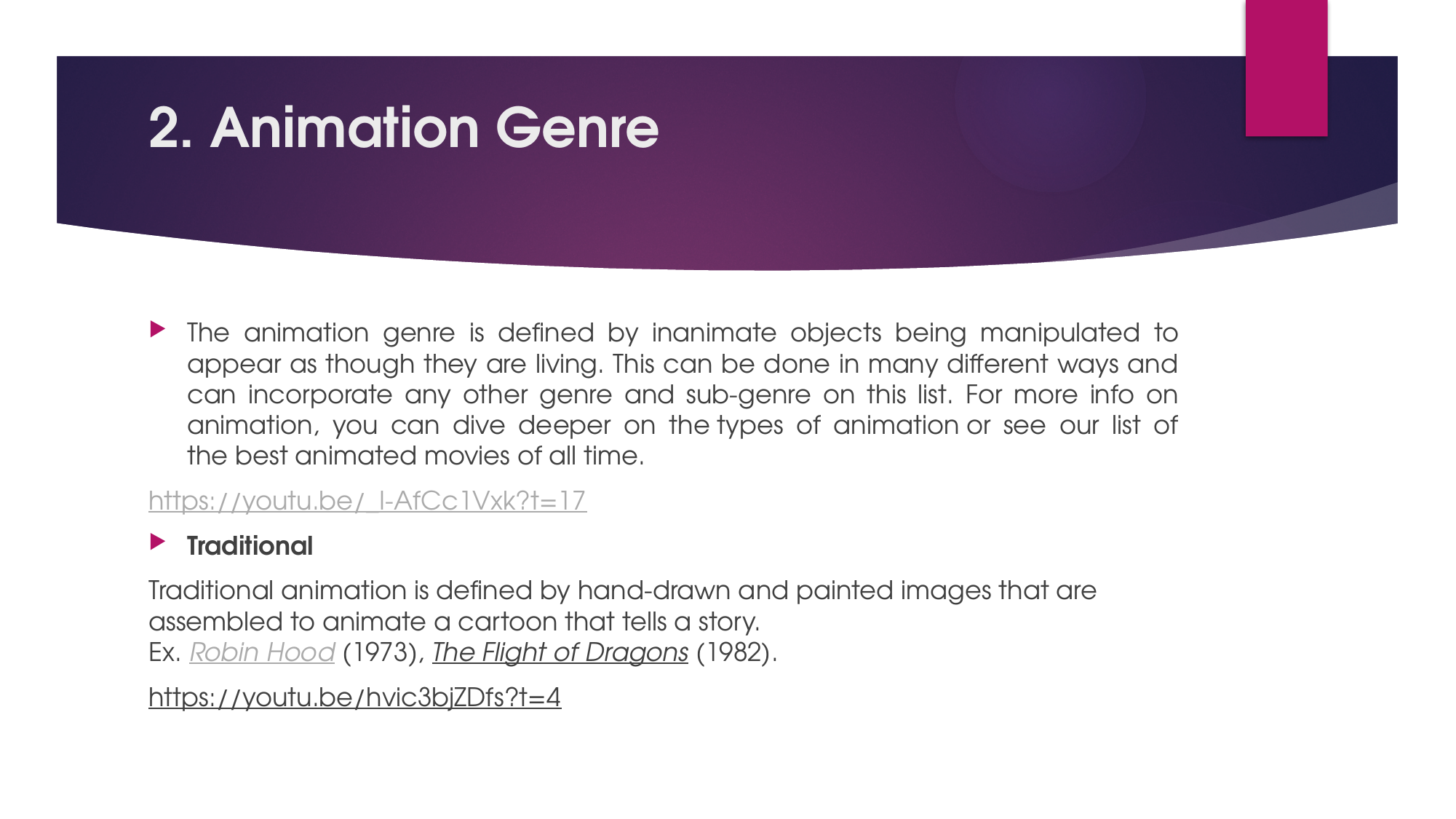

# 2. Animation Genre
The animation genre is defined by inanimate objects being manipulated to appear as though they are living. This can be done in many different ways and can incorporate any other genre and sub-genre on this list. For more info on animation, you can dive deeper on the types of animation or see our list of the best animated movies of all time.
https://youtu.be/_I-AfCc1Vxk?t=17
Traditional
Traditional animation is defined by hand-drawn and painted images that are assembled to animate a cartoon that tells a story.
Ex. Robin Hood (1973), The Flight of Dragons (1982).
https://youtu.be/hvic3bjZDfs?t=4